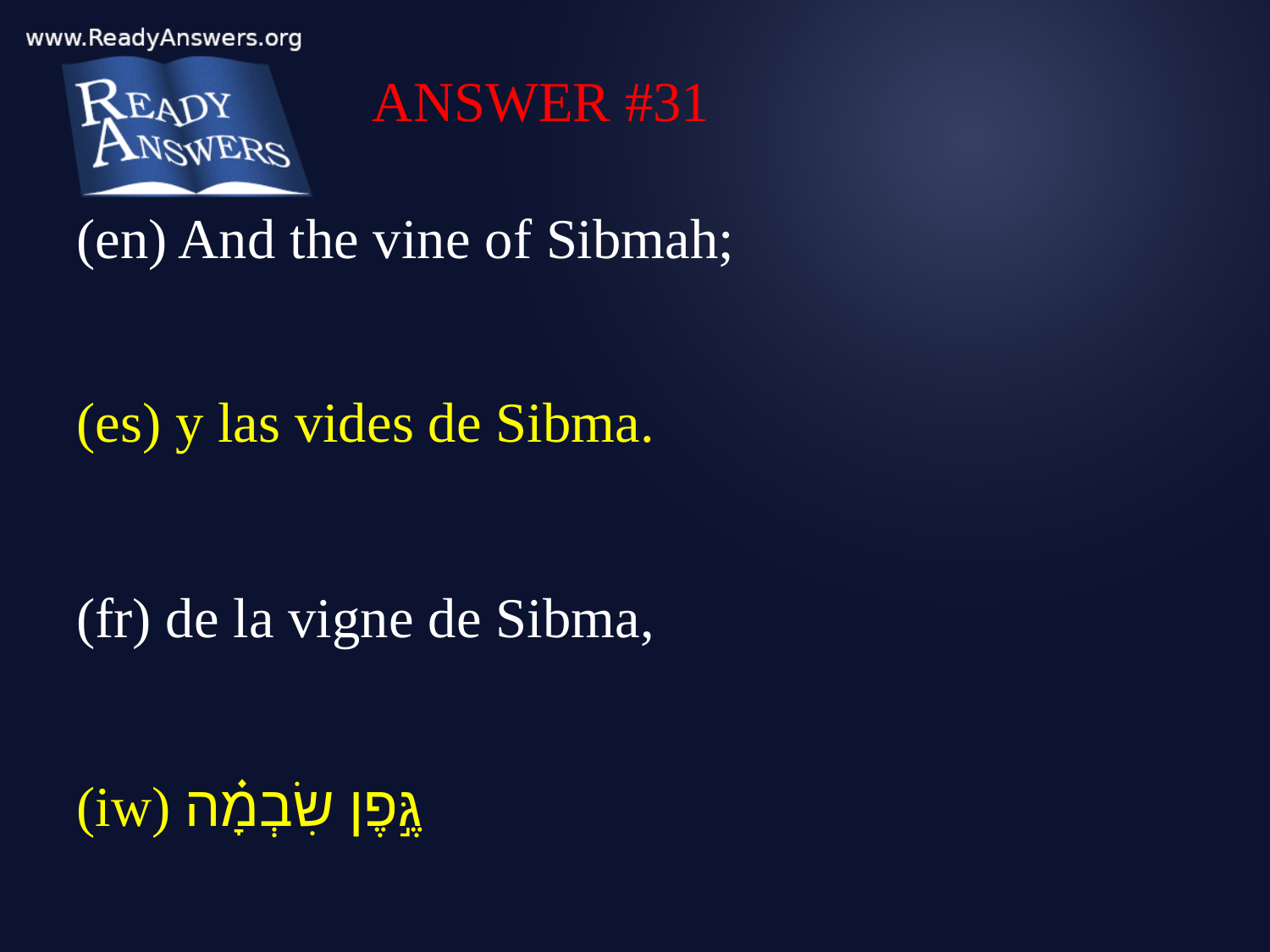

ANSWER #31
(en) And the vine of Sibmah;
(es) y las vides de Sibma.
(fr) de la vigne de Sibma,
(iw) גֶּ֣פֶן שִׂבְמָ֗ה